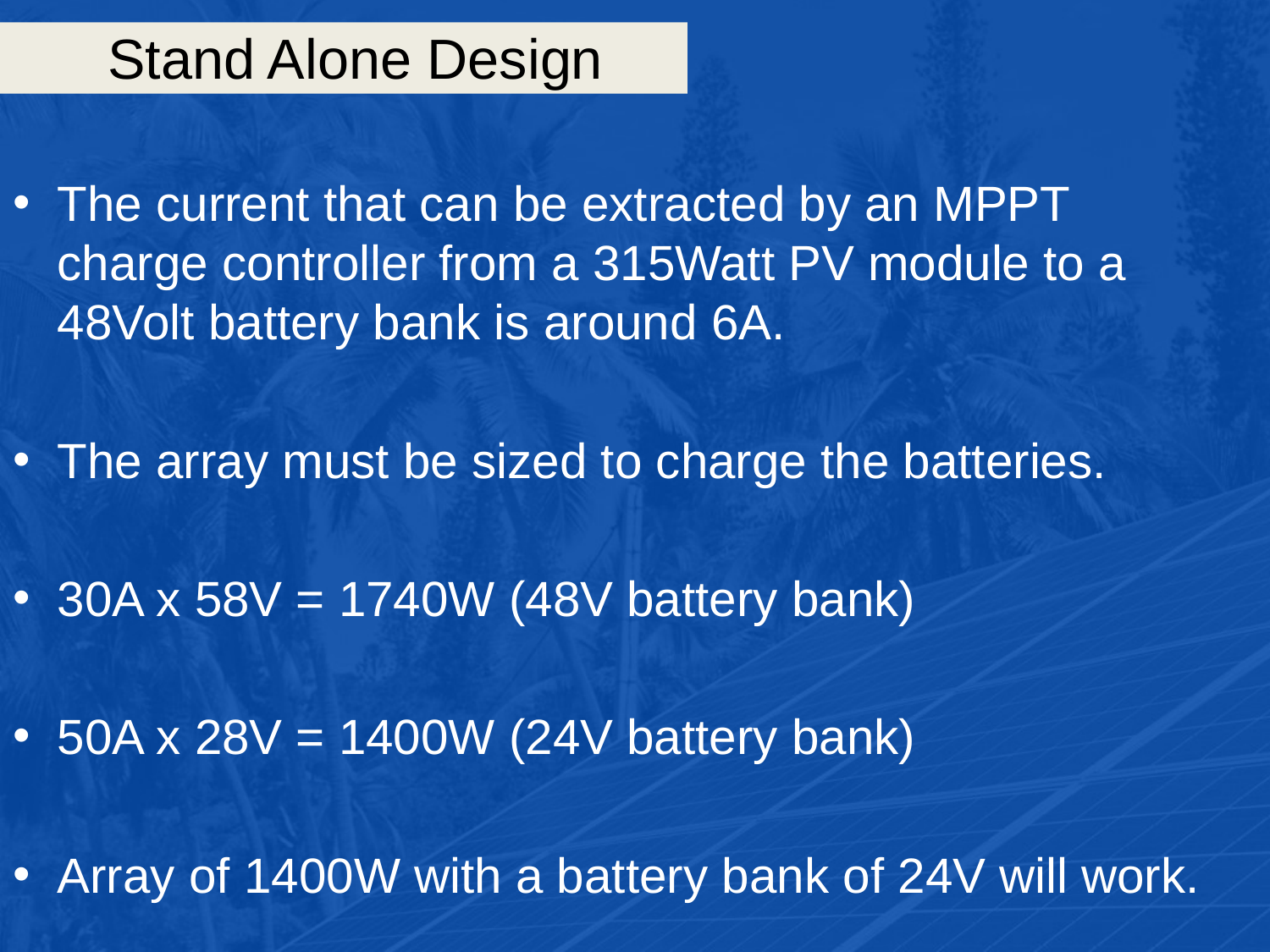

# Stand Alone Design
The current that can be extracted by an MPPT charge controller from a 315Watt PV module to a 48Volt battery bank is around 6A.

The array must be sized to charge the batteries.

30A x 58V = 1740W (48V battery bank)

50A x 28V = 1400W (24V battery bank)

Array of 1400W with a battery bank of 24V will work.